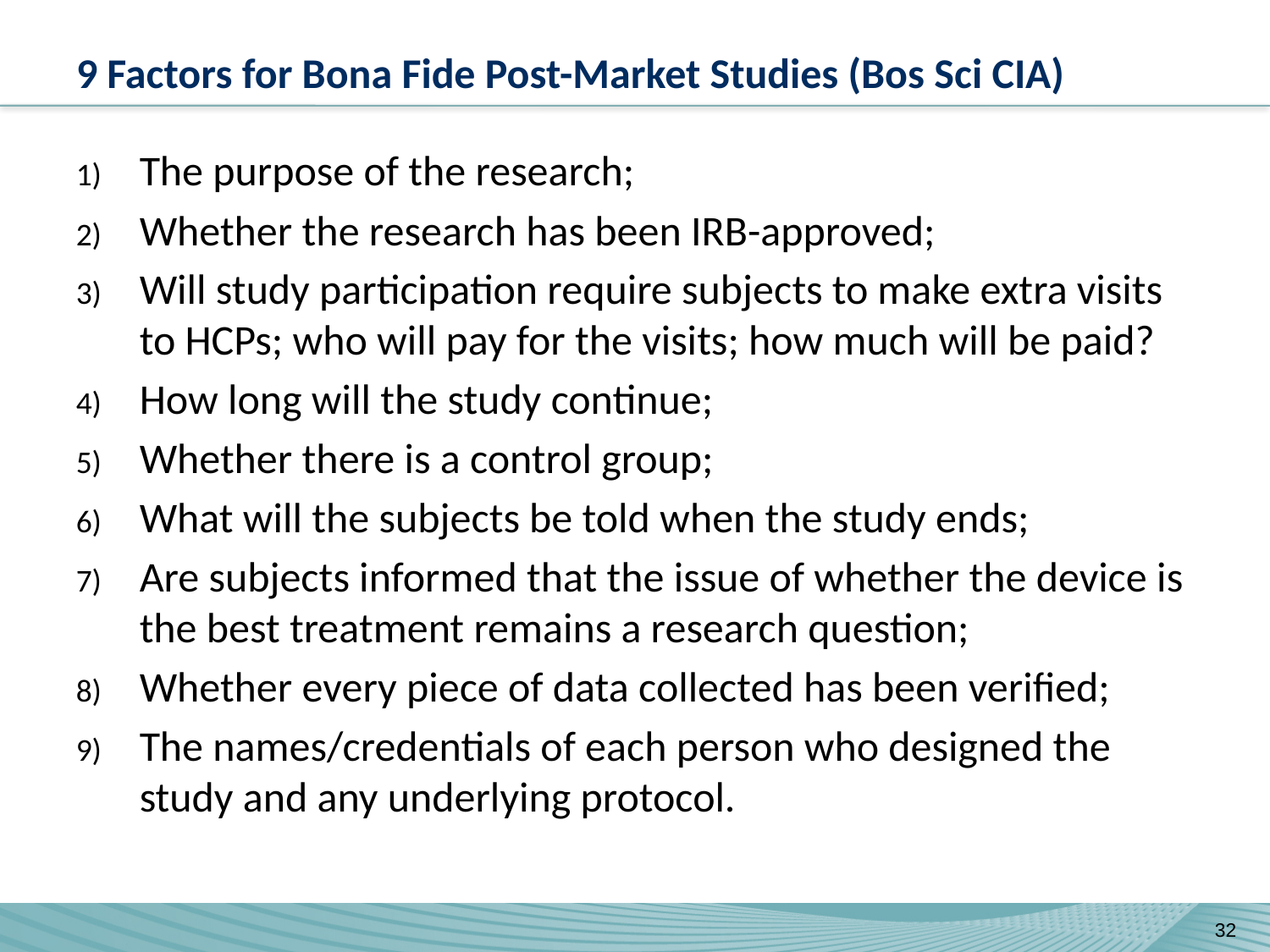

# 9 Factors for Bona Fide Post-Market Studies (Bos Sci CIA)
The purpose of the research;
Whether the research has been IRB-approved;
Will study participation require subjects to make extra visits to HCPs; who will pay for the visits; how much will be paid?
How long will the study continue;
Whether there is a control group;
What will the subjects be told when the study ends;
Are subjects informed that the issue of whether the device is the best treatment remains a research question;
Whether every piece of data collected has been verified;
The names/credentials of each person who designed the study and any underlying protocol.